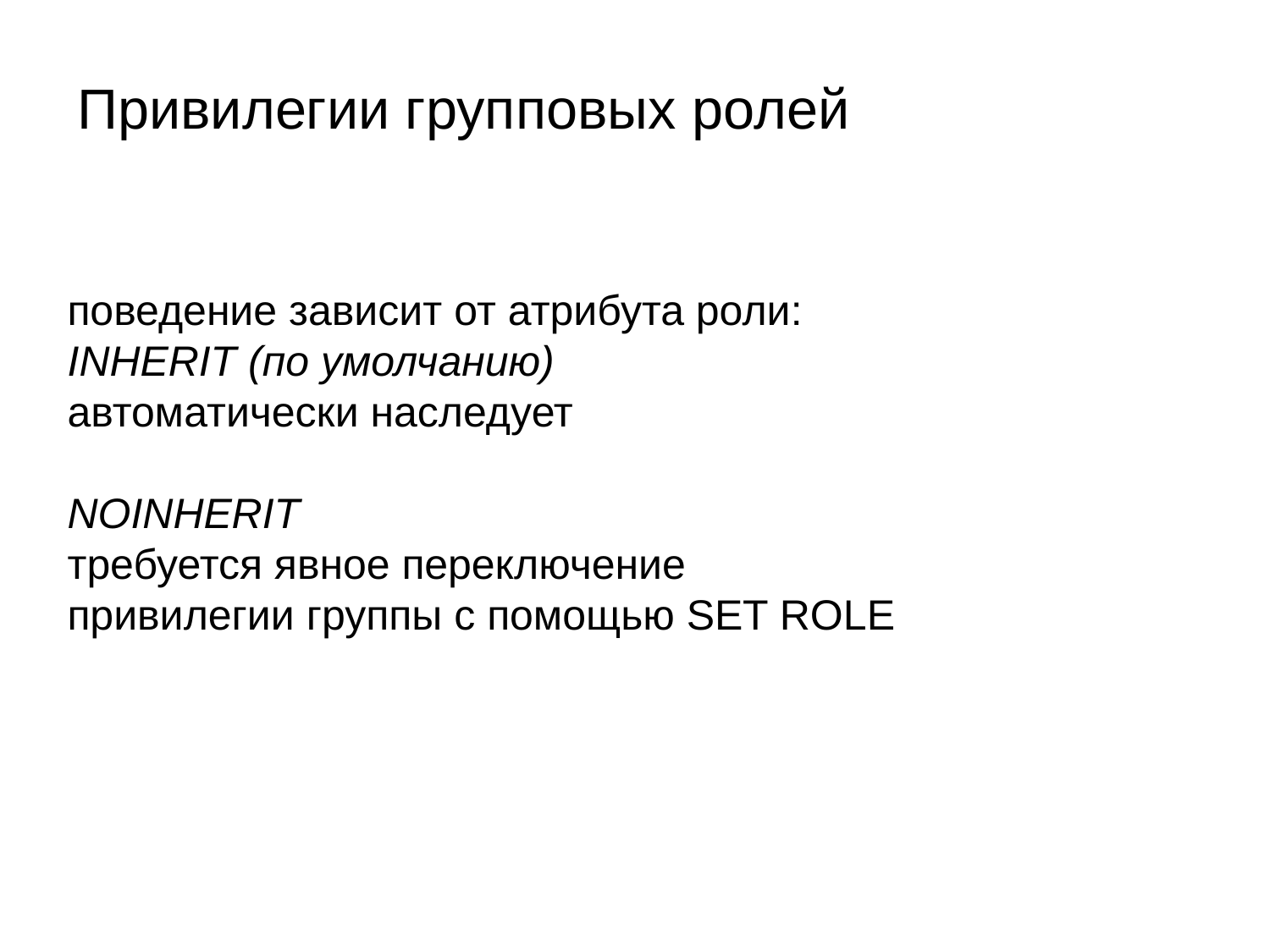

Привилегии групповых ролей

поведение зависит от атрибута роли:
INHERIT (по умолчанию)
автоматически наследует

NOINHERIT
требуется явное переключение
привилегии группы с помощью SET ROLE